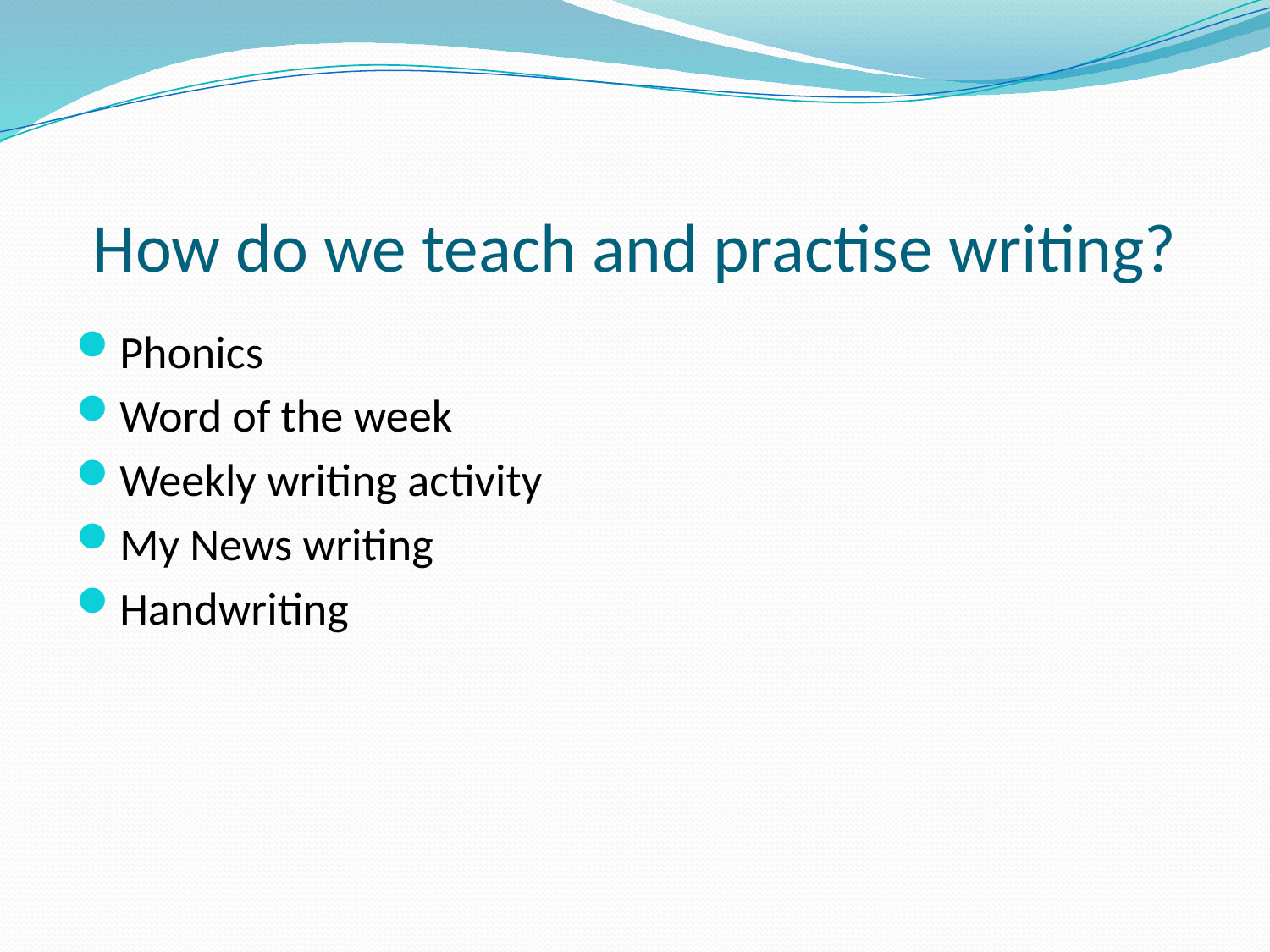

# How do we teach and practise writing?
Phonics
Word of the week
Weekly writing activity
My News writing
Handwriting